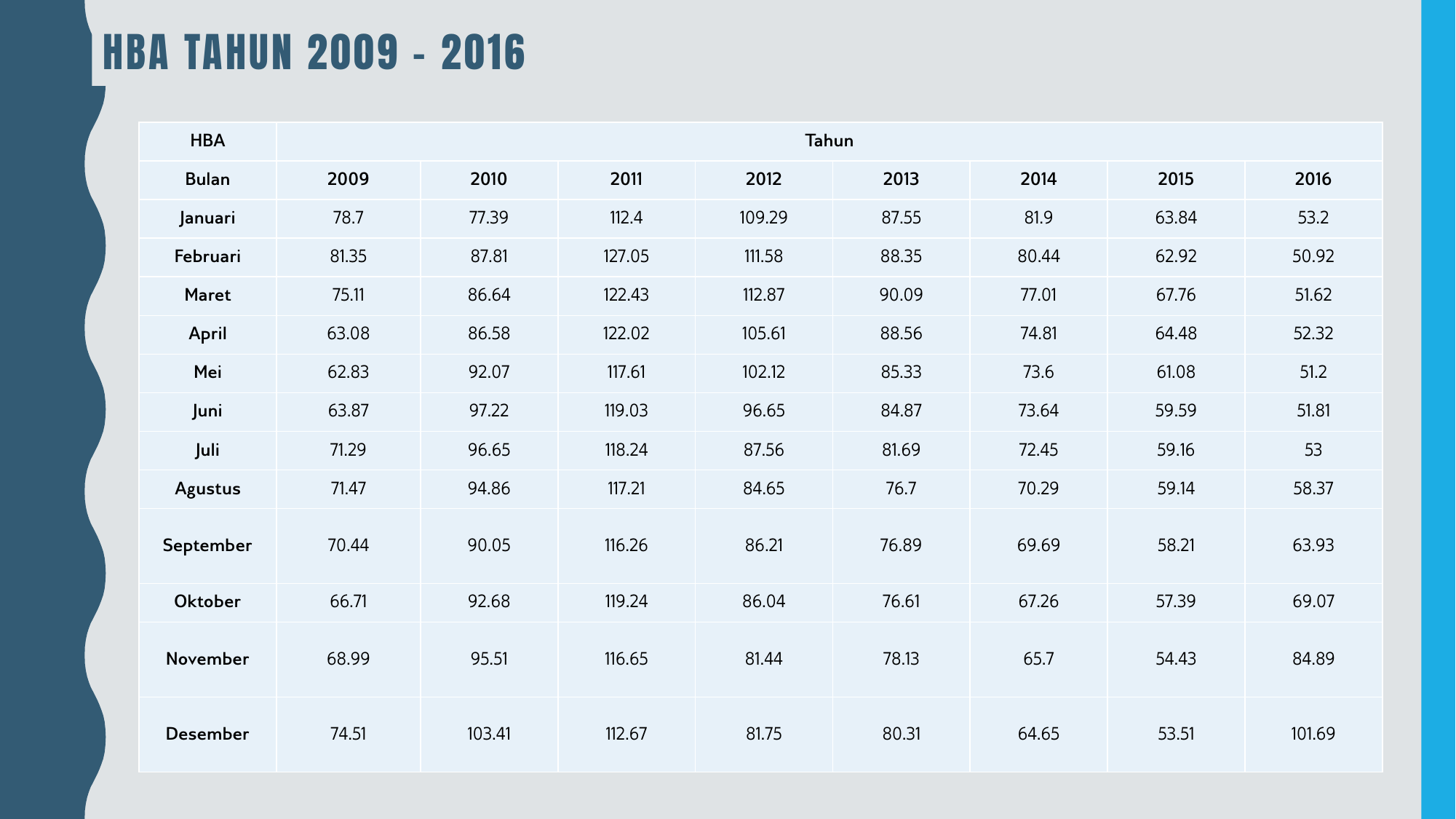

# HBA tahun 2009 - 2016
| HBA | Tahun |  |  |  |  |  |  |  |
| --- | --- | --- | --- | --- | --- | --- | --- | --- |
| Bulan | 2009 | 2010 | 2011 | 2012 | 2013 | 2014 | 2015 | 2016 |
| Januari | 78.7 | 77.39 | 112.4 | 109.29 | 87.55 | 81.9 | 63.84 | 53.2 |
| Februari | 81.35 | 87.81 | 127.05 | 111.58 | 88.35 | 80.44 | 62.92 | 50.92 |
| Maret | 75.11 | 86.64 | 122.43 | 112.87 | 90.09 | 77.01 | 67.76 | 51.62 |
| April | 63.08 | 86.58 | 122.02 | 105.61 | 88.56 | 74.81 | 64.48 | 52.32 |
| Mei | 62.83 | 92.07 | 117.61 | 102.12 | 85.33 | 73.6 | 61.08 | 51.2 |
| Juni | 63.87 | 97.22 | 119.03 | 96.65 | 84.87 | 73.64 | 59.59 | 51.81 |
| Juli | 71.29 | 96.65 | 118.24 | 87.56 | 81.69 | 72.45 | 59.16 | 53 |
| Agustus | 71.47 | 94.86 | 117.21 | 84.65 | 76.7 | 70.29 | 59.14 | 58.37 |
| September | 70.44 | 90.05 | 116.26 | 86.21 | 76.89 | 69.69 | 58.21 | 63.93 |
| Oktober | 66.71 | 92.68 | 119.24 | 86.04 | 76.61 | 67.26 | 57.39 | 69.07 |
| November | 68.99 | 95.51 | 116.65 | 81.44 | 78.13 | 65.7 | 54.43 | 84.89 |
| Desember | 74.51 | 103.41 | 112.67 | 81.75 | 80.31 | 64.65 | 53.51 | 101.69 |